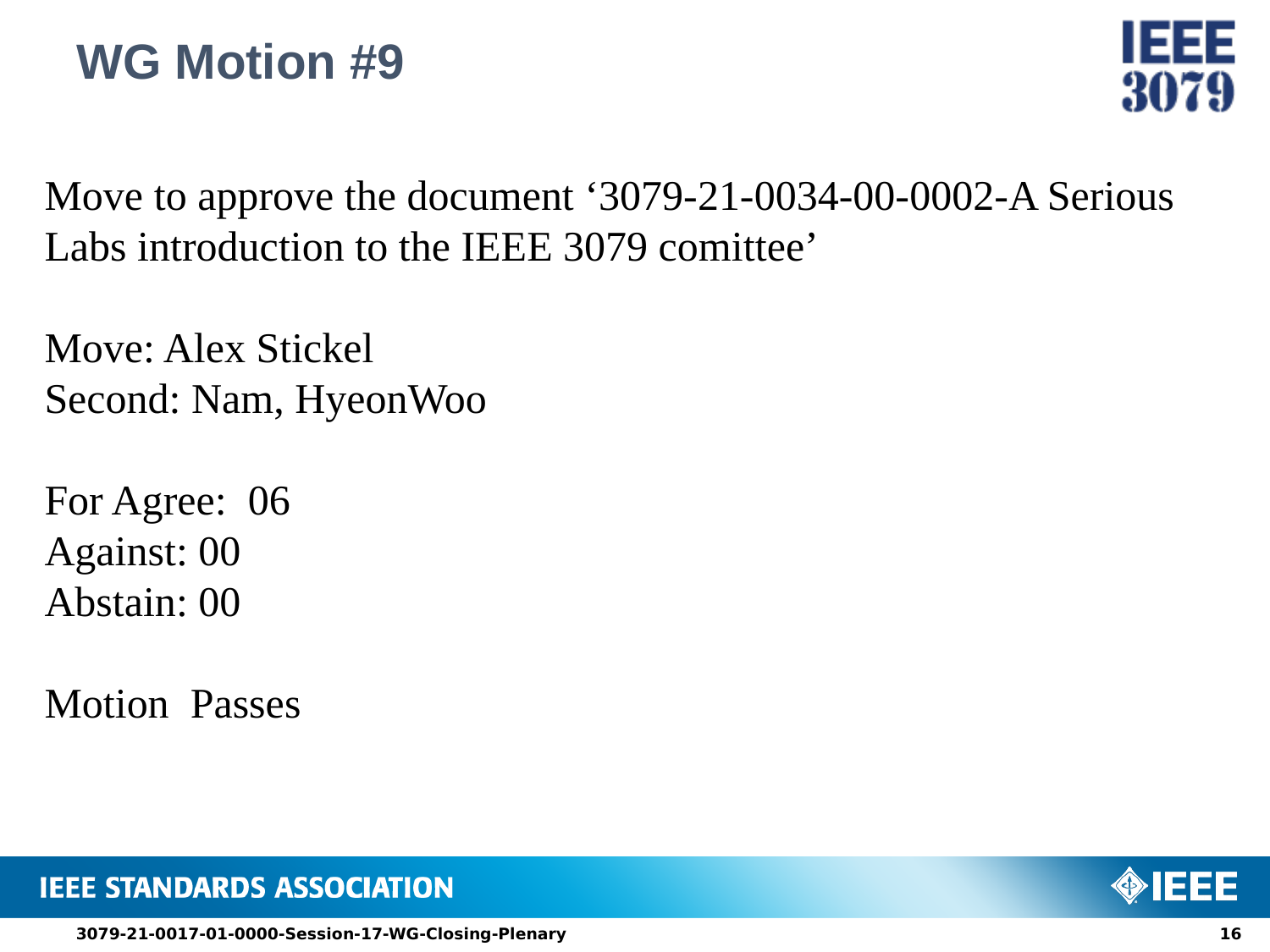

# WG Motion #9
Move to approve the document ‘3079-21-0034-00-0002-A Serious Labs introduction to the IEEE 3079 comittee’

Move: Alex Stickel
Second: Nam, HyeonWoo

For Agree:  06
Against: 00
Abstain: 00

Motion  Passes
3079-21-0017-01-0000-Session-17-WG-Closing-Plenary
16